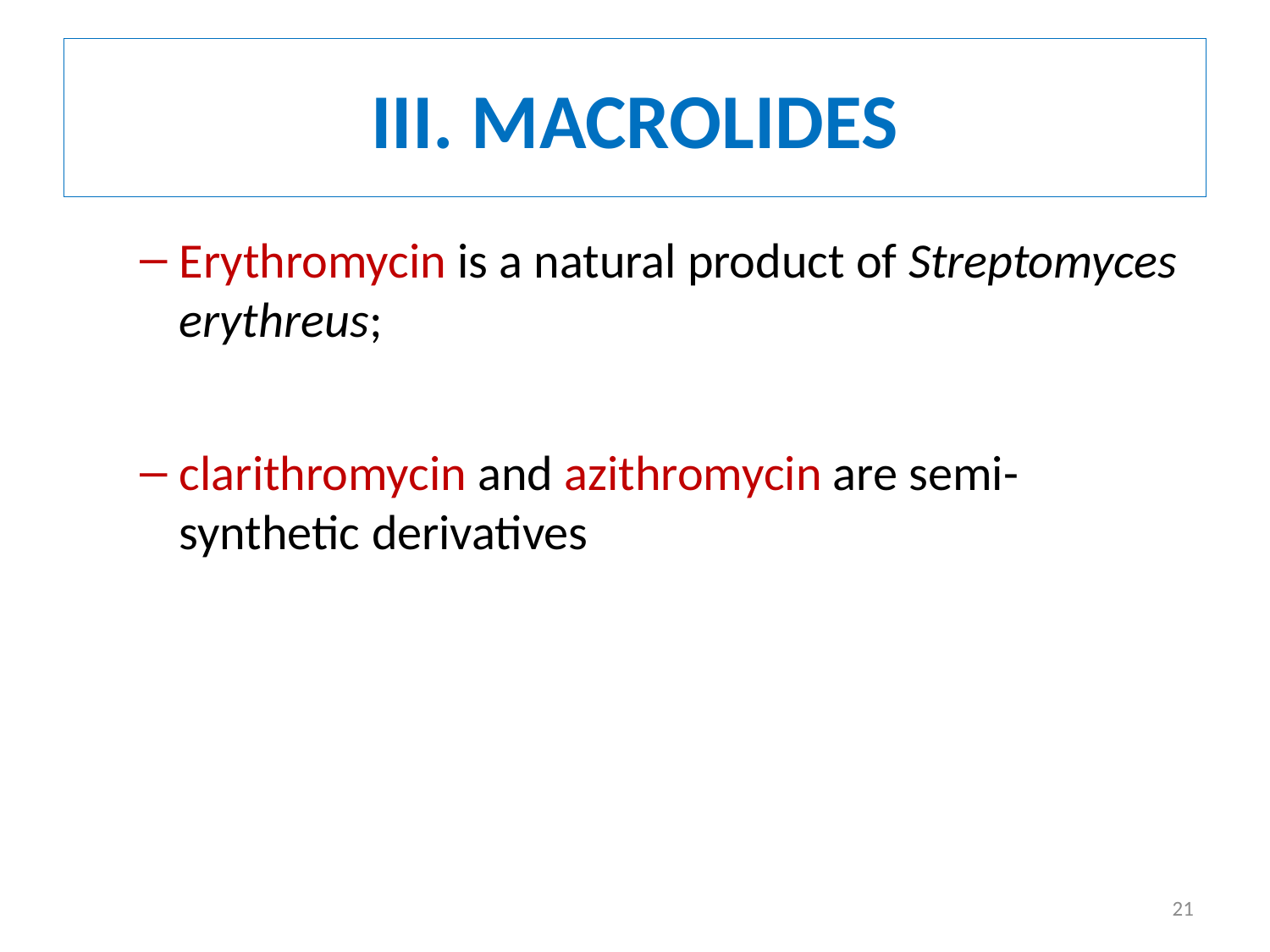

# III. MACROLIDES
Erythromycin is a natural product of Streptomyces erythreus;

clarithromycin and azithromycin are semi-synthetic derivatives

21